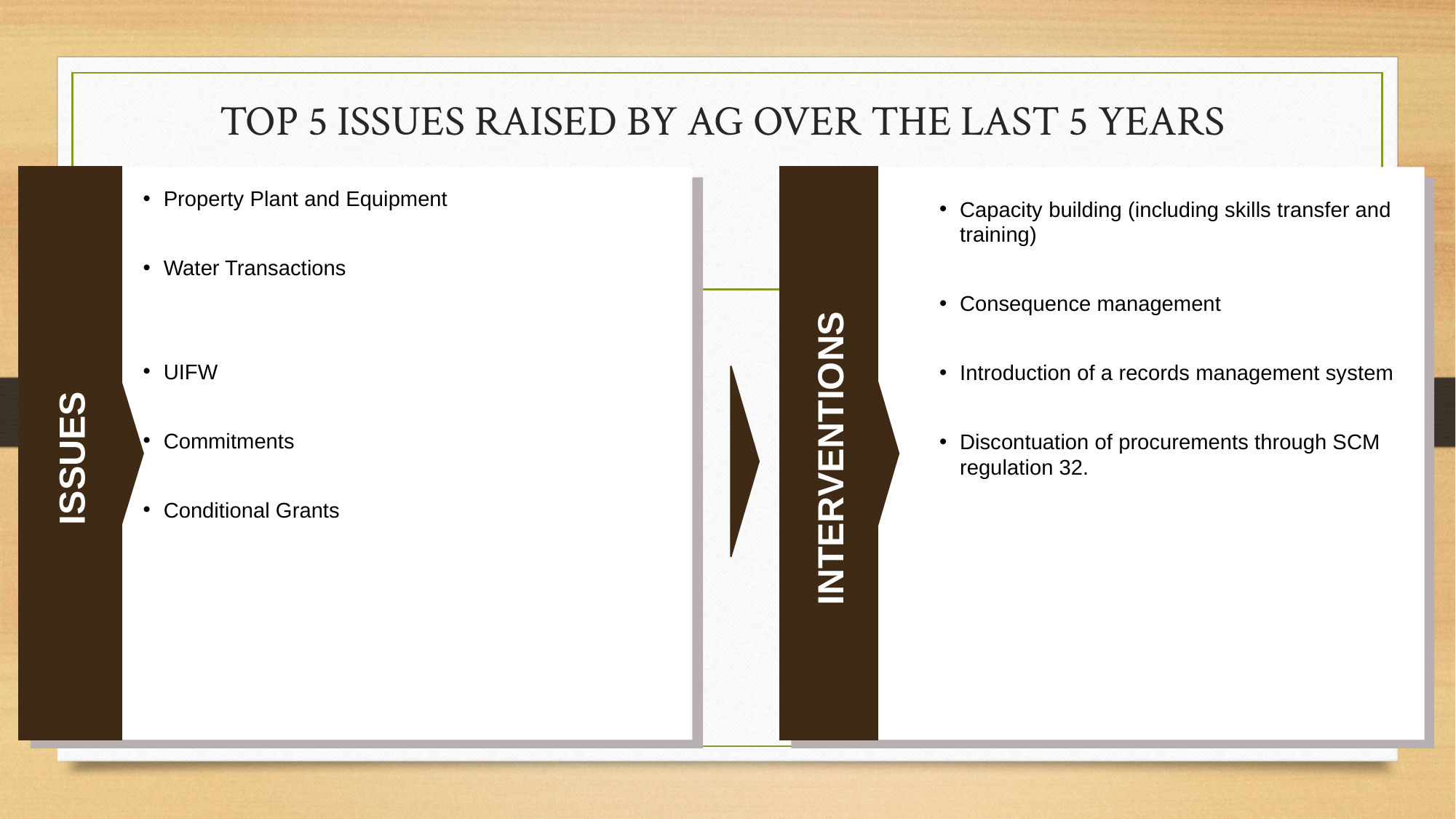

# TOP 5 ISSUES RAISED BY AG OVER THE LAST 5 YEARS
ISSUES

INTERVENTIONS

Property Plant and Equipment

Water Transactions

UIFW

Commitments

Conditional Grants
Capacity building (including skills transfer and training)

Consequence management

Introduction of a records management system

Discontuation of procurements through SCM regulation 32.

15